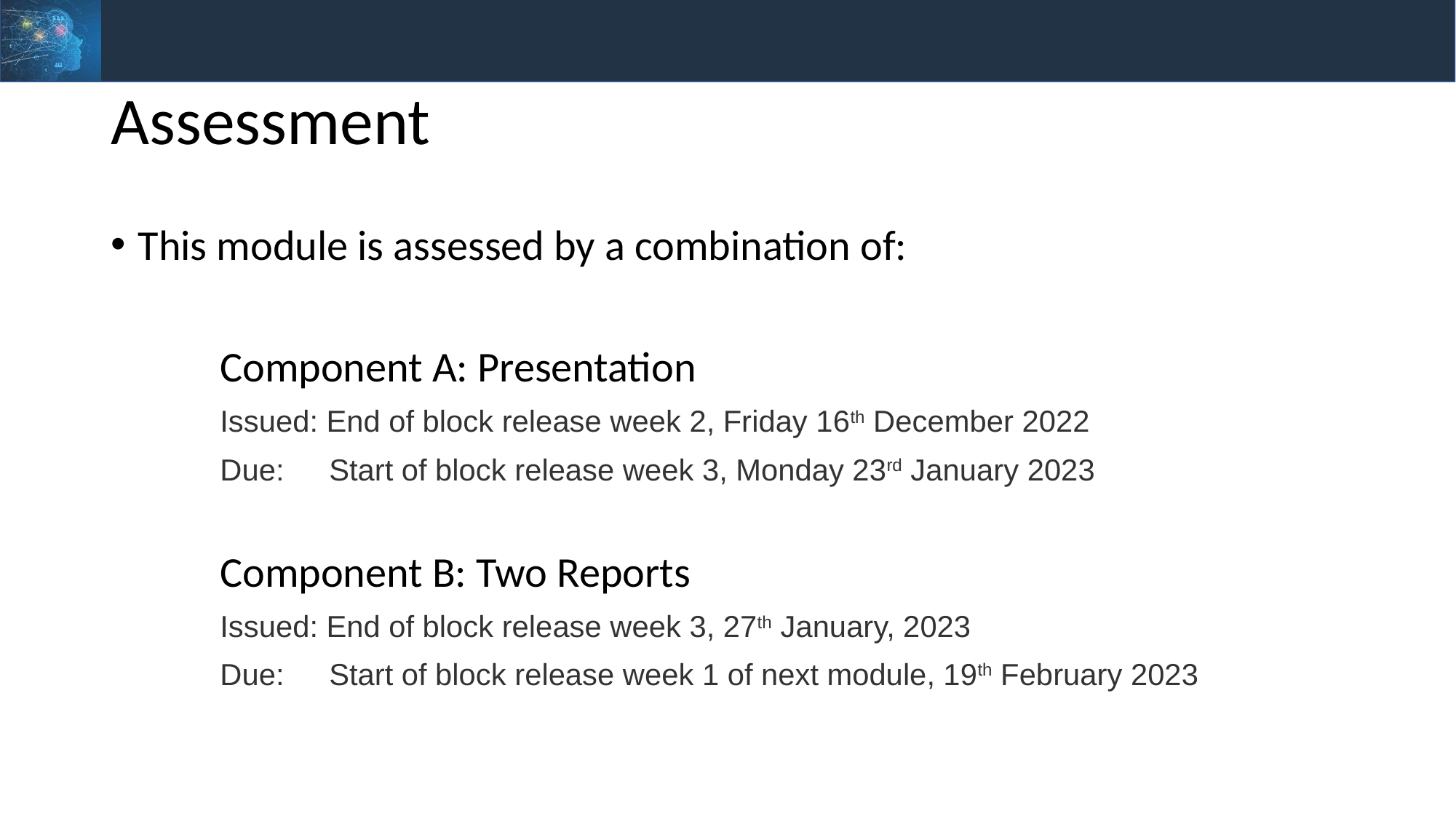

# Assessment
This module is assessed by a combination of:

	Component A: Presentation
	Issued: End of block release week 2, Friday 16th December 2022
	Due: 	Start of block release week 3, Monday 23rd January 2023

	Component B: Two Reports
	Issued: End of block release week 3, 27th January, 2023
	Due: 	Start of block release week 1 of next module, 19th February 2023